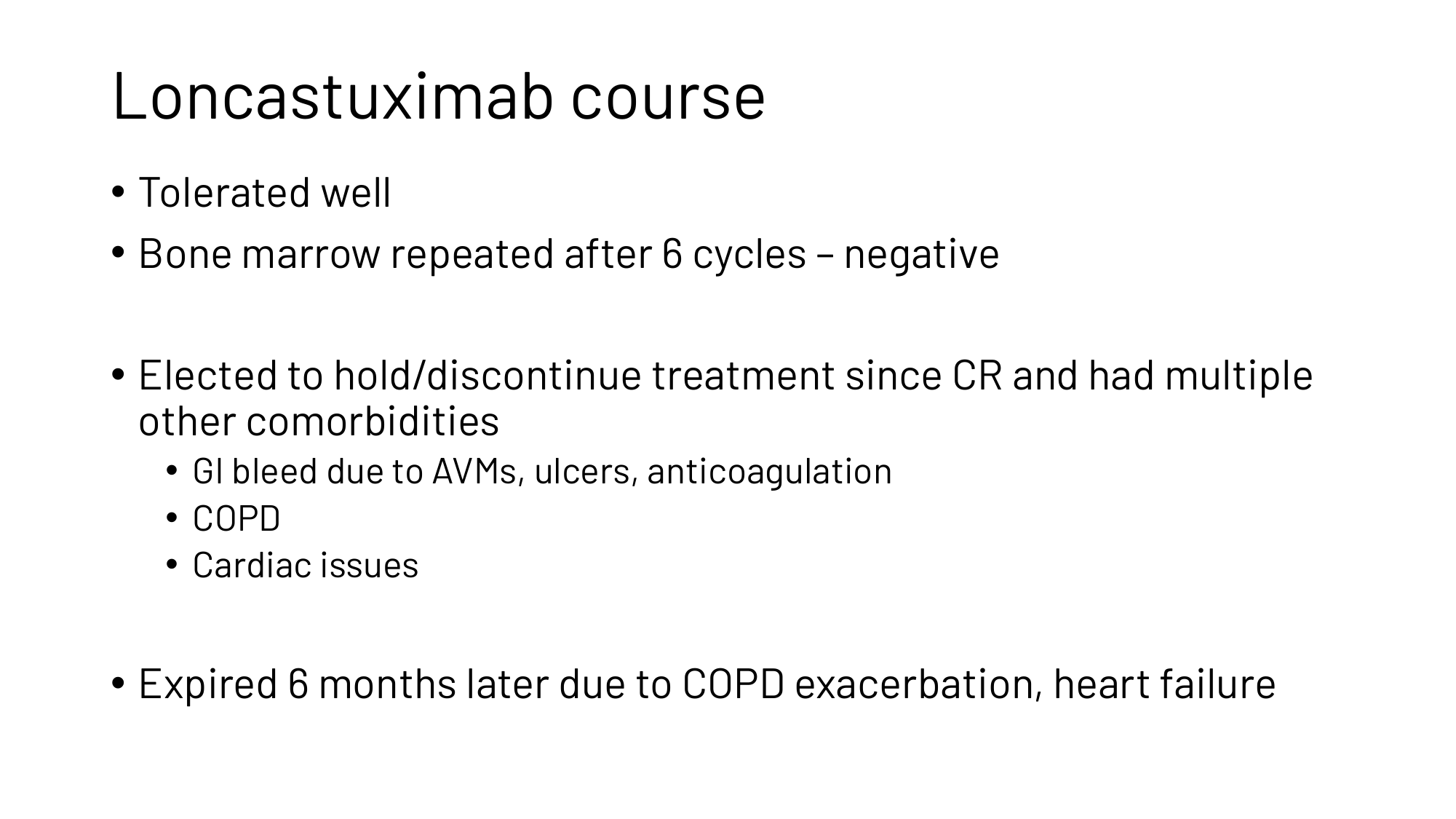

# Loncastuximab course
Tolerated well
Bone marrow repeated after 6 cycles – negative

Elected to hold/discontinue treatment since CR and had multiple other comorbidities
GI bleed due to AVMs, ulcers, anticoagulation
COPD
Cardiac issues

Expired 6 months later due to COPD exacerbation, heart failure